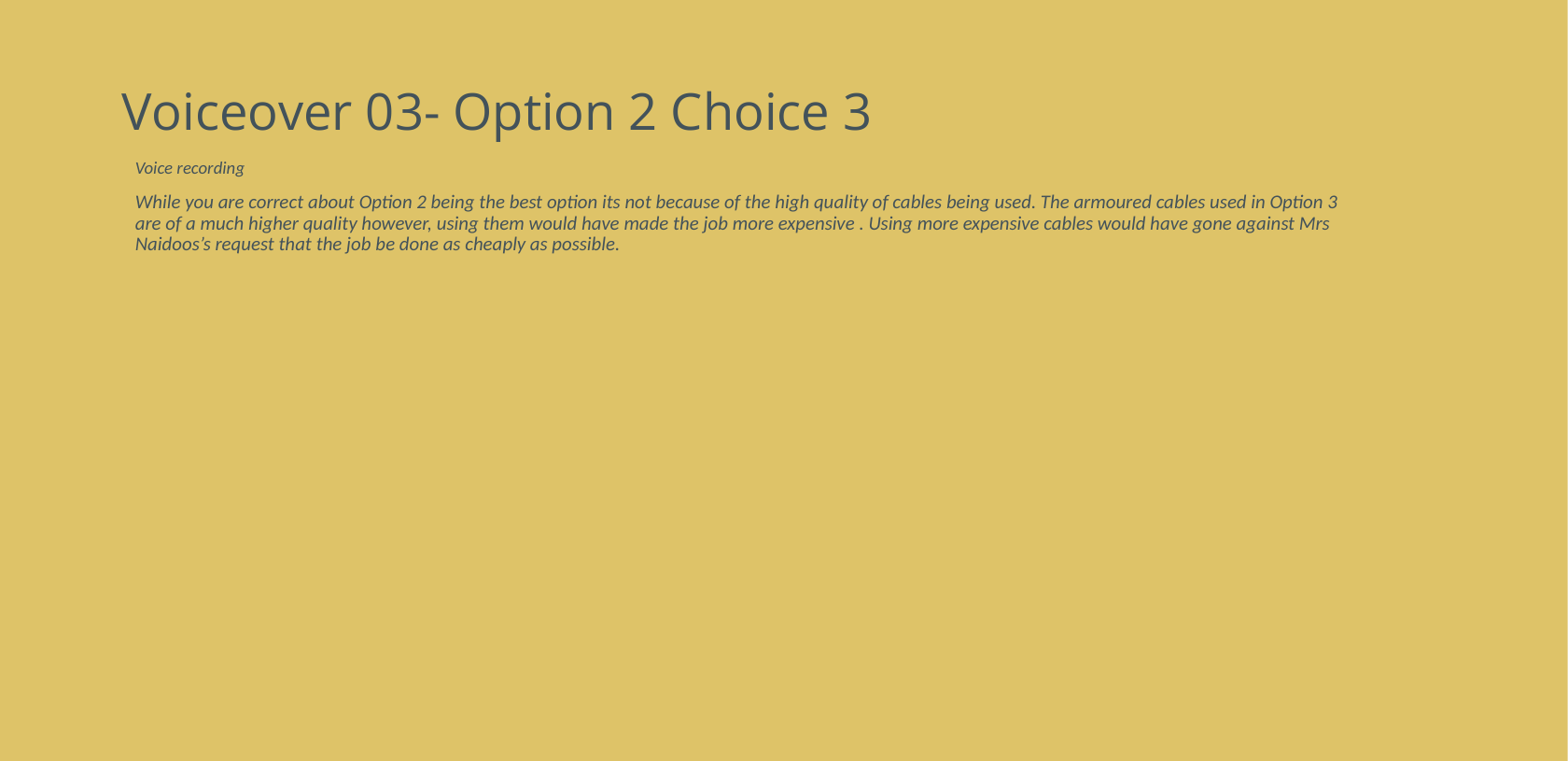

# Voiceover 03- Option 2 Choice 3
Voice recording
While you are correct about Option 2 being the best option its not because of the high quality of cables being used. The armoured cables used in Option 3 are of a much higher quality however, using them would have made the job more expensive . Using more expensive cables would have gone against Mrs Naidoos’s request that the job be done as cheaply as possible.